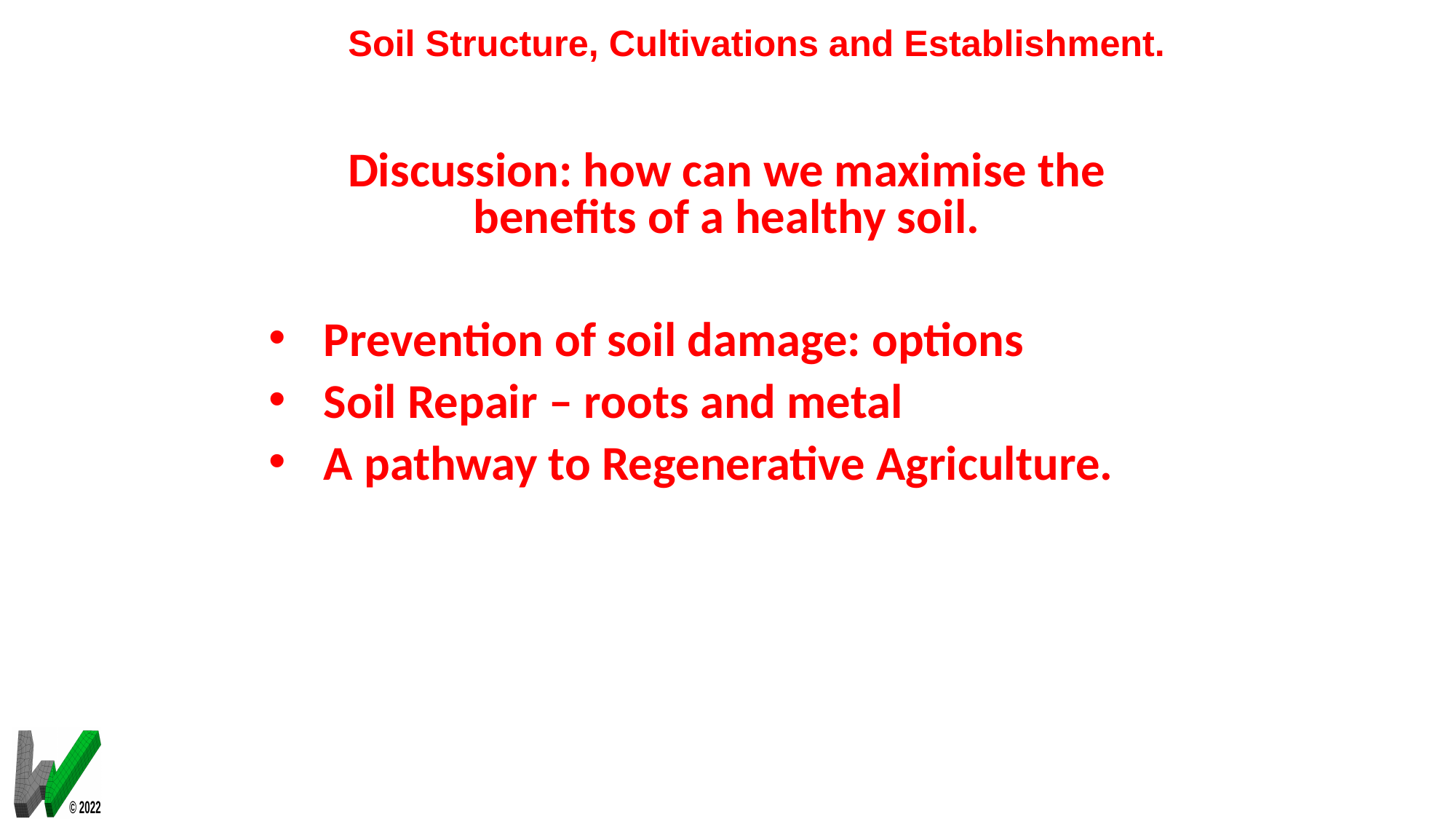

Soil Structure, Cultivations and Establishment.
Discussion: how can we maximise the benefits of a healthy soil.

Prevention of soil damage: options
Soil Repair – roots and metal
A pathway to Regenerative Agriculture.